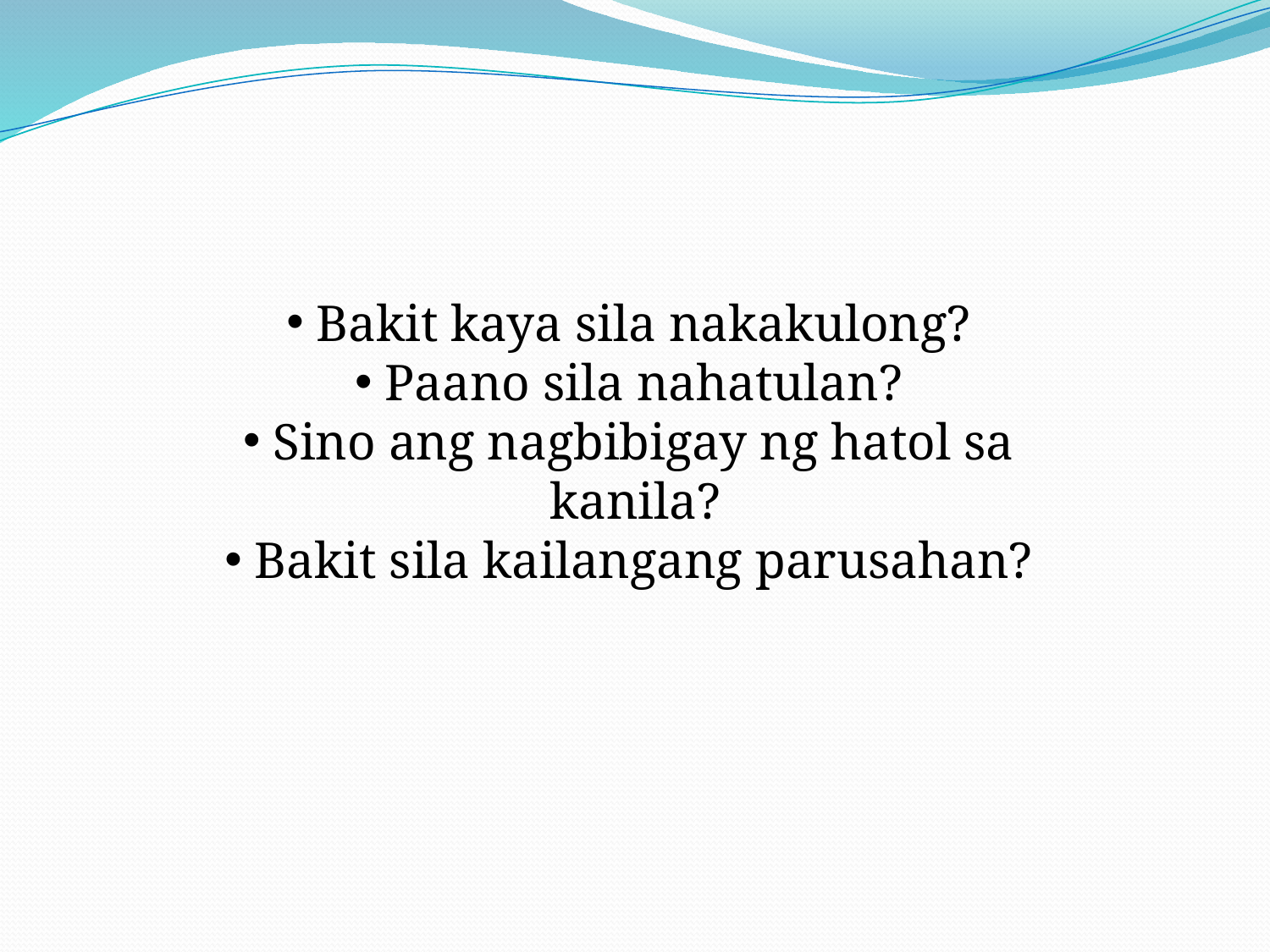

Bakit kaya sila nakakulong?
Paano sila nahatulan?
Sino ang nagbibigay ng hatol sa kanila?
Bakit sila kailangang parusahan?